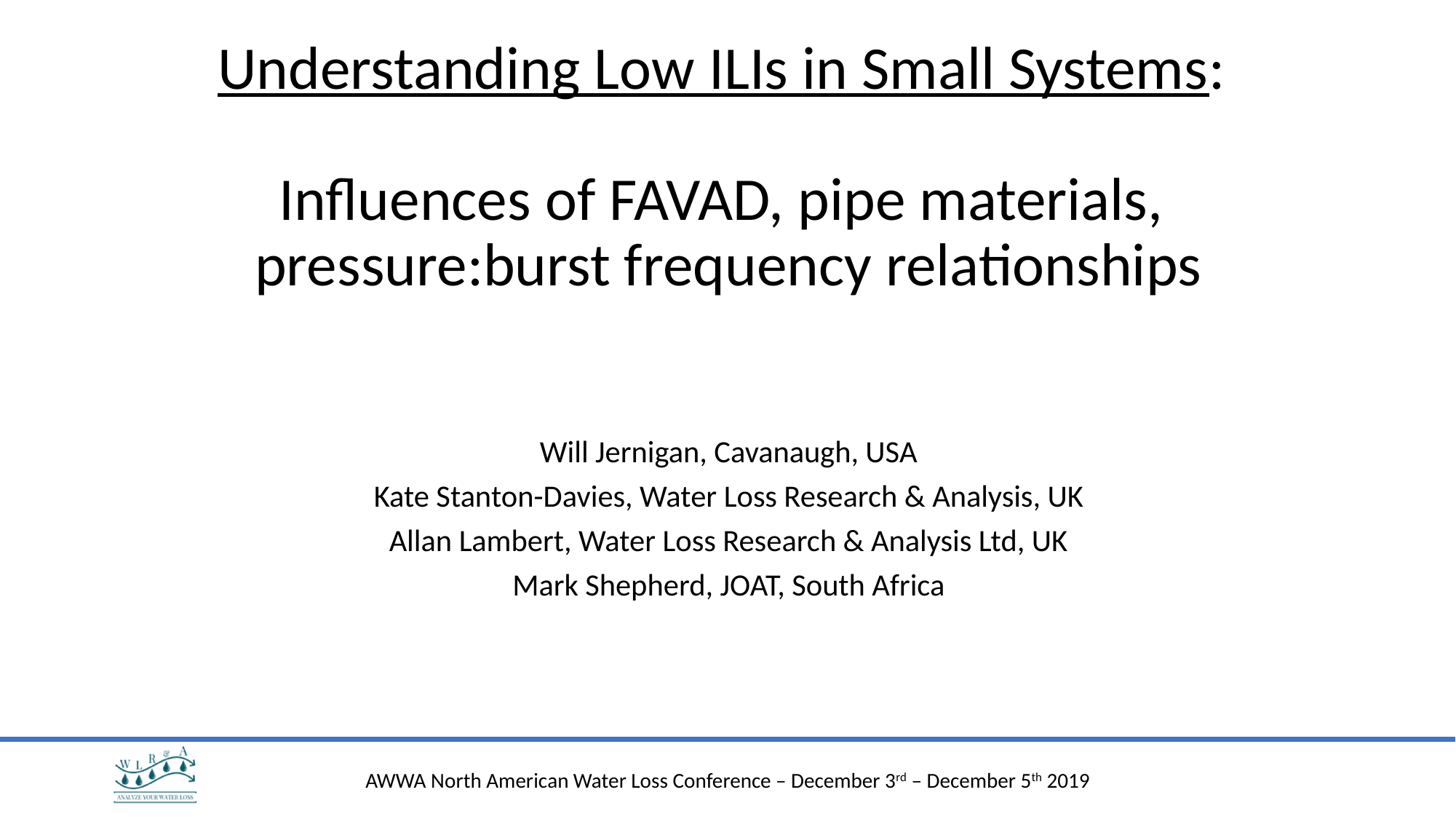

Understanding Low ILIs in Small Systems:
Influences of FAVAD, pipe materials,
pressure:burst frequency relationships
Will Jernigan, Cavanaugh, USA
Kate Stanton-Davies, Water Loss Research & Analysis, UK
Allan Lambert, Water Loss Research & Analysis Ltd, UK
Mark Shepherd, JOAT, South Africa